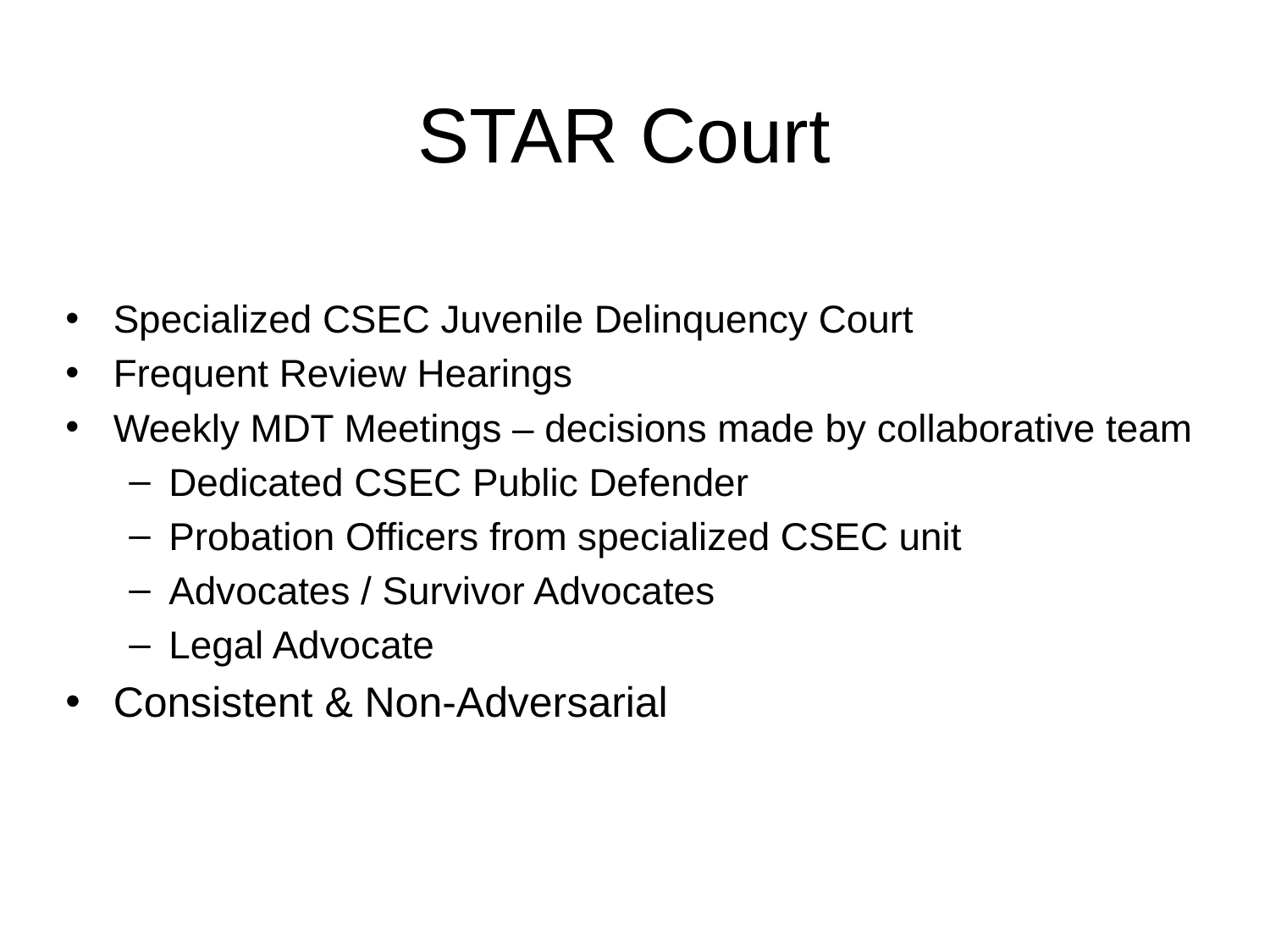

# STAR Court
Specialized CSEC Juvenile Delinquency Court
Frequent Review Hearings
Weekly MDT Meetings – decisions made by collaborative team
Dedicated CSEC Public Defender
Probation Officers from specialized CSEC unit
Advocates / Survivor Advocates
Legal Advocate
Consistent & Non-Adversarial